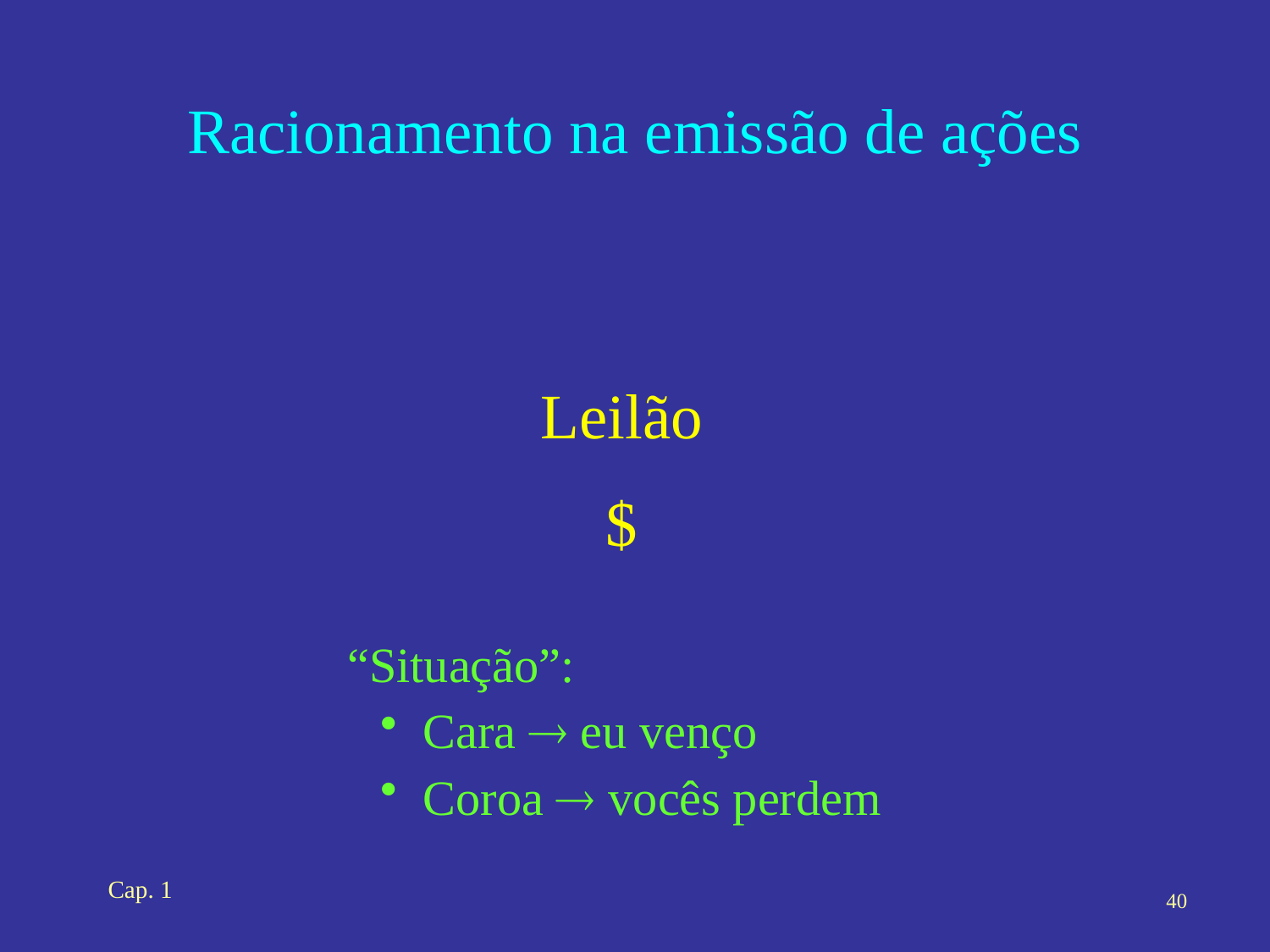

# Racionamento na emissão de ações
Leilão
$
“Situação”:
 Cara → eu venço
 Coroa → vocês perdem
Cap. 1